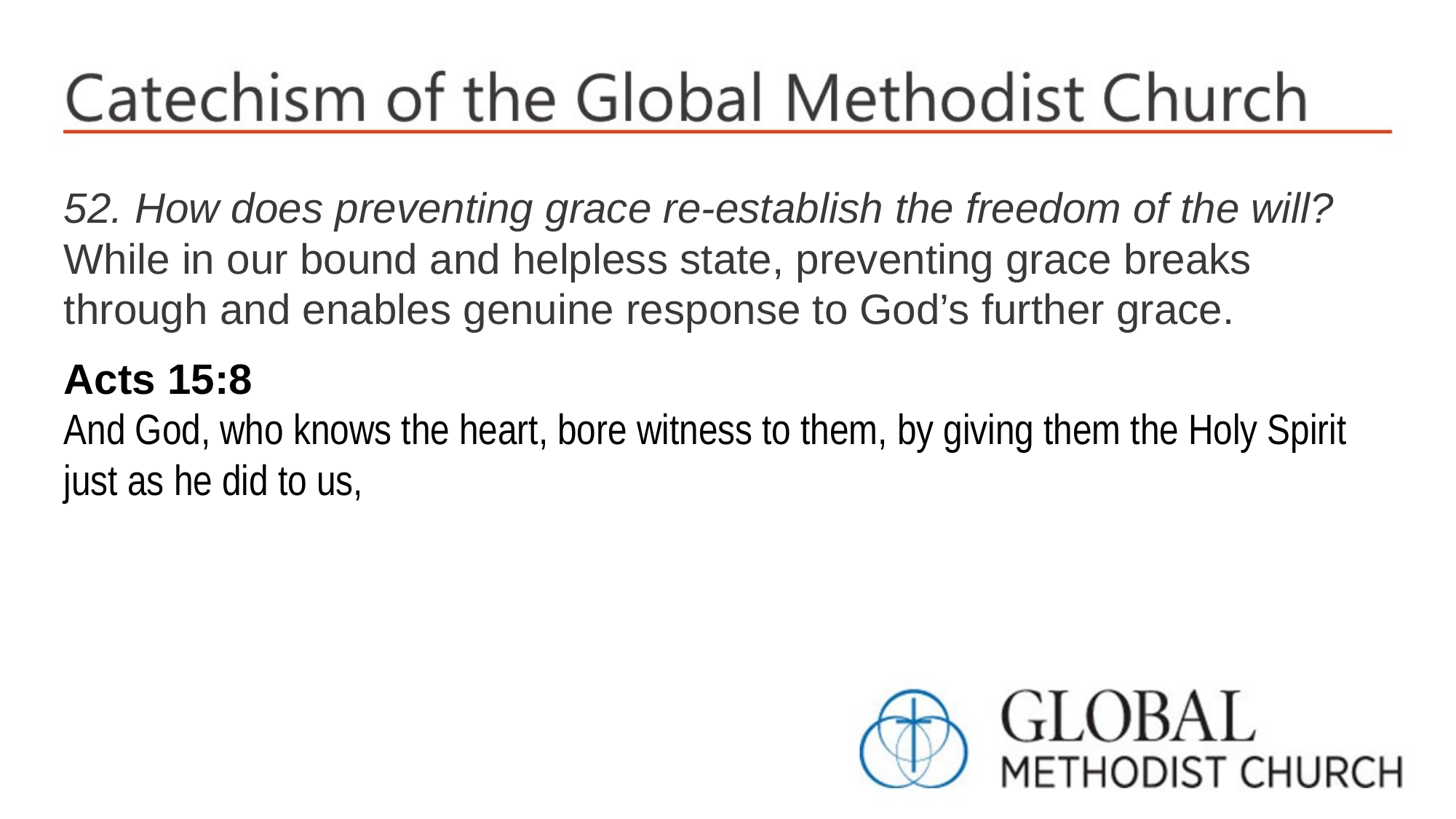

52. How does preventing grace re-establish the freedom of the will? While in our bound and helpless state, preventing grace breaks through and enables genuine response to God’s further grace.
Acts 15:8
And God, who knows the heart, bore witness to them, by giving them the Holy Spirit just as he did to us,